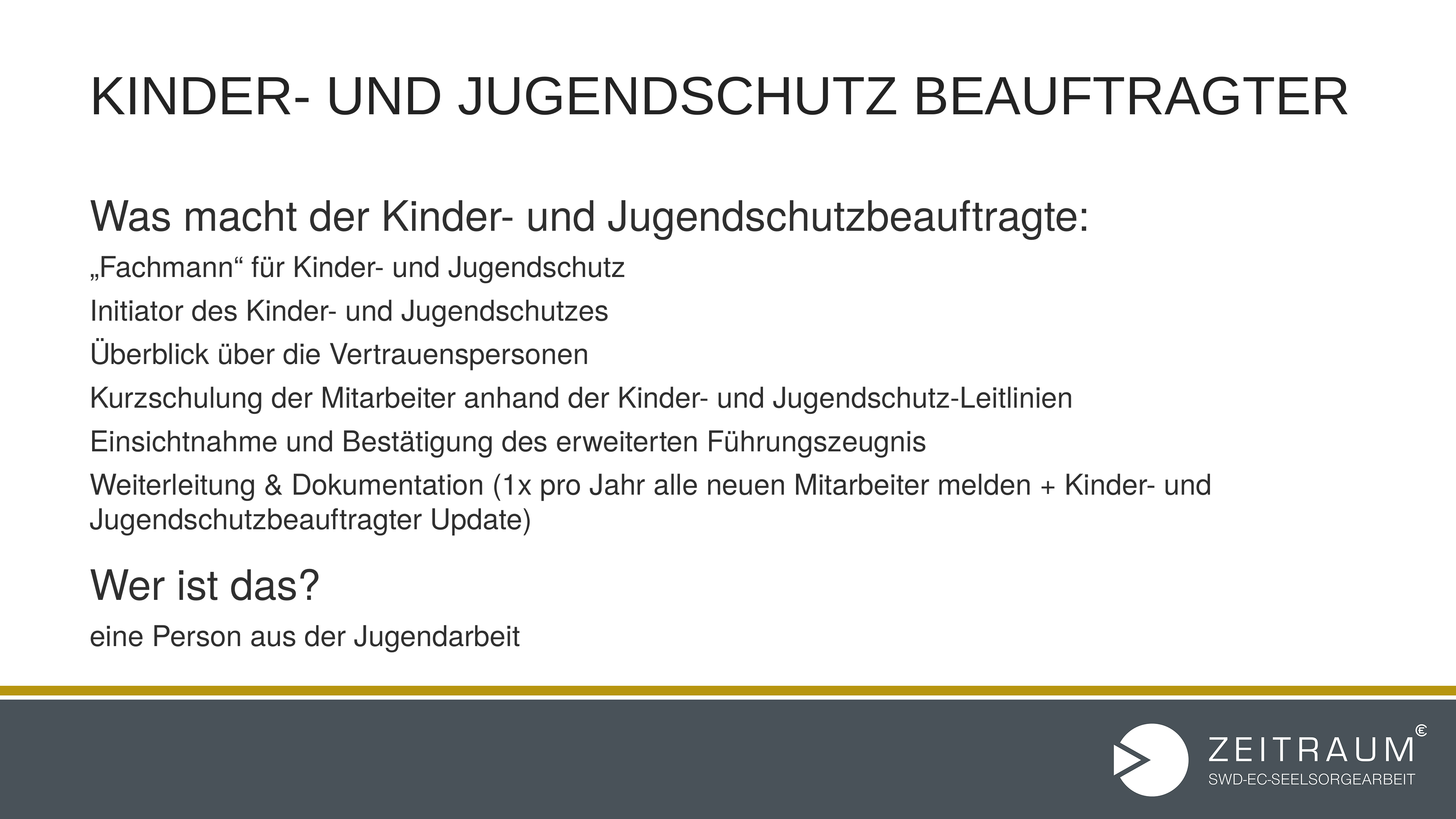

# Kinder- und jugendschutz Beauftragter
Was macht der Kinder- und Jugendschutzbeauftragte:
„Fachmann“ für Kinder- und Jugendschutz
Initiator des Kinder- und Jugendschutzes
Überblick über die Vertrauenspersonen
Kurzschulung der Mitarbeiter anhand der Kinder- und Jugendschutz-Leitlinien
Einsichtnahme und Bestätigung des erweiterten Führungszeugnis
Weiterleitung & Dokumentation (1x pro Jahr alle neuen Mitarbeiter melden + Kinder- und Jugendschutzbeauftragter Update)
Wer ist das?
eine Person aus der Jugendarbeit